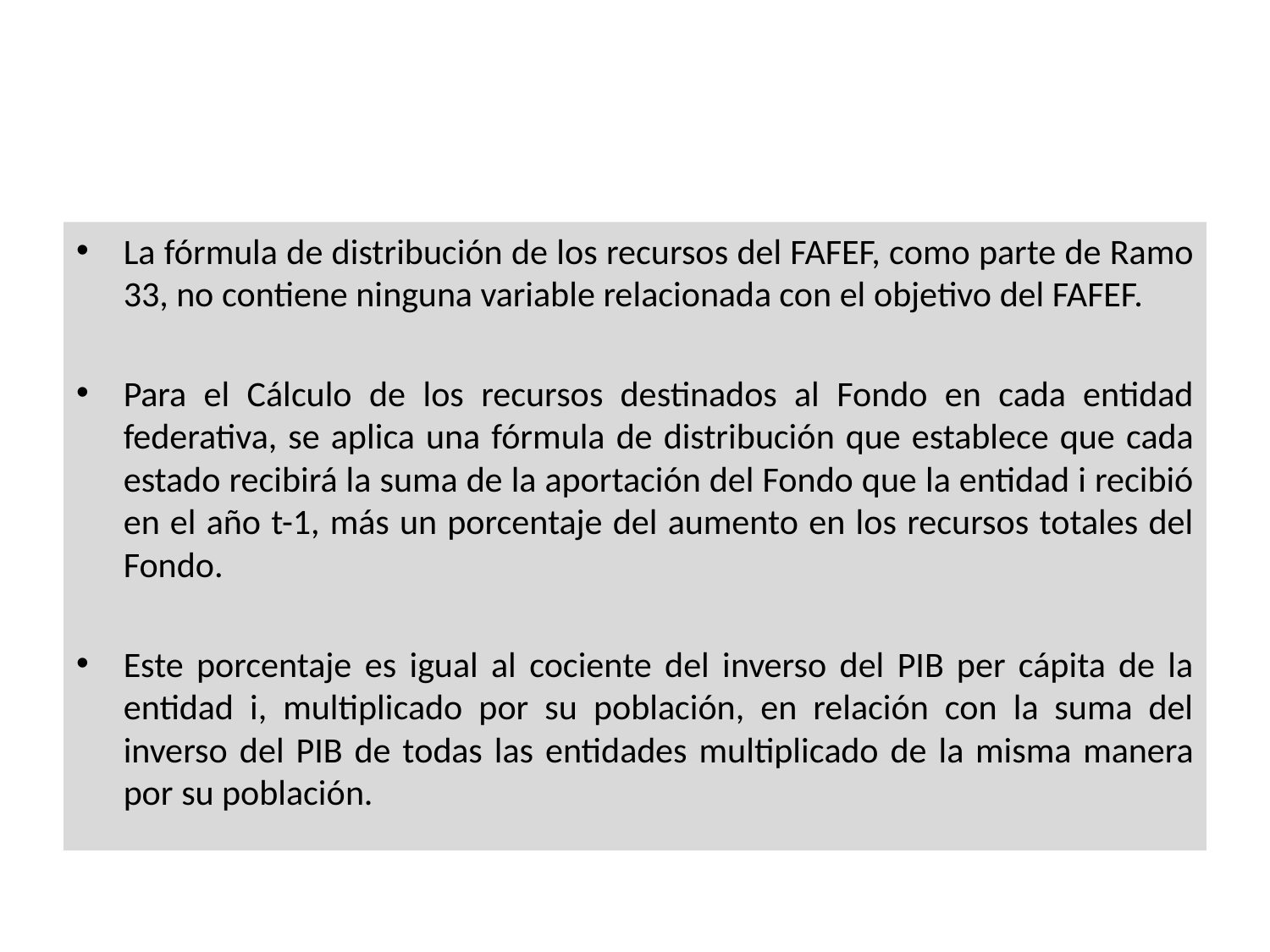

#
La fórmula de distribución de los recursos del FAFEF, como parte de Ramo 33, no contiene ninguna variable relacionada con el objetivo del FAFEF.

Para el Cálculo de los recursos destinados al Fondo en cada entidad federativa, se aplica una fórmula de distribución que establece que cada estado recibirá la suma de la aportación del Fondo que la entidad i recibió en el año t-1, más un porcentaje del aumento en los recursos totales del Fondo.

Este porcentaje es igual al cociente del inverso del PIB per cápita de la entidad i, multiplicado por su población, en relación con la suma del inverso del PIB de todas las entidades multiplicado de la misma manera por su población.